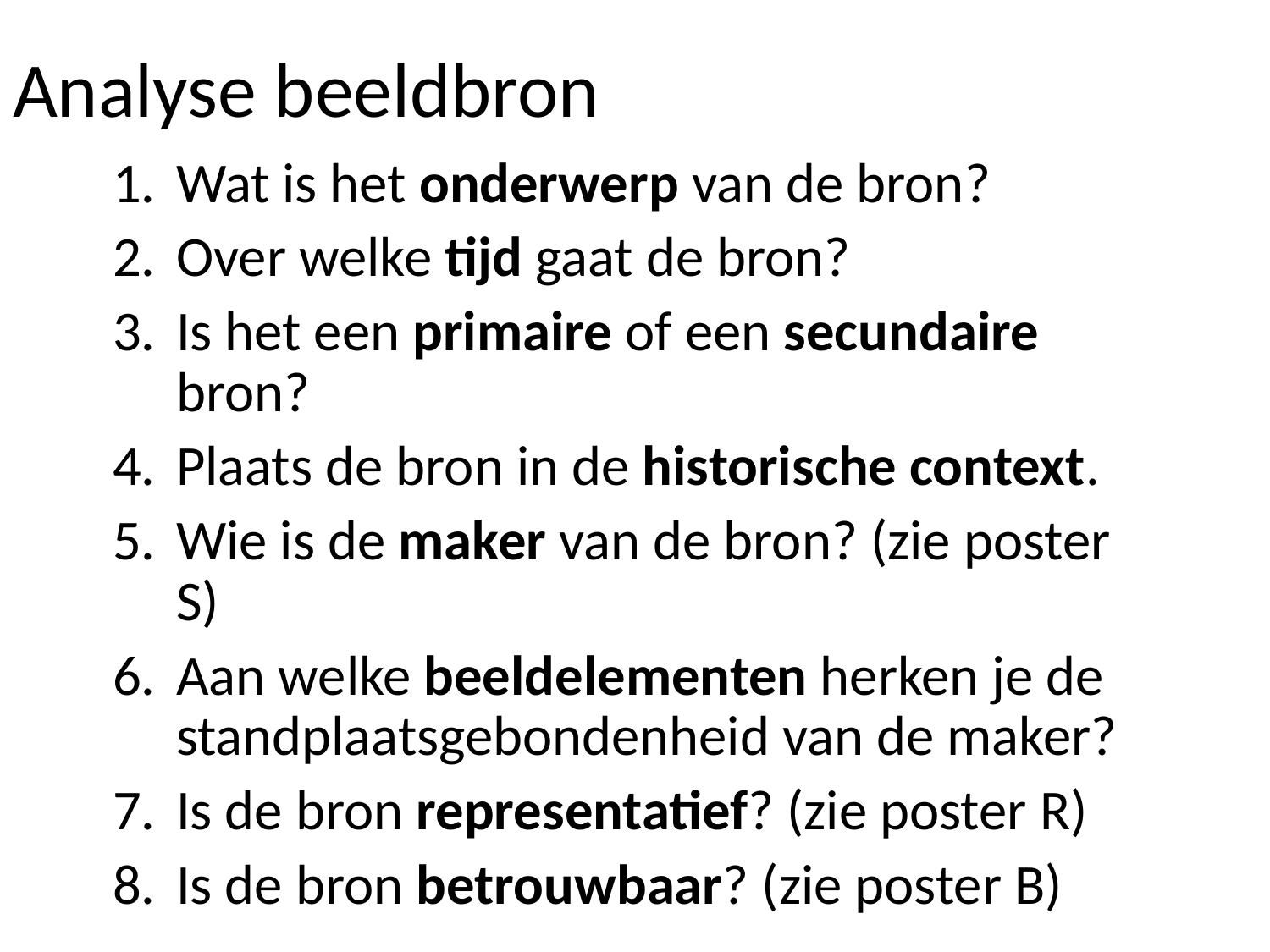

# Analyse beeldbron
Wat is het onderwerp van de bron?
Over welke tijd gaat de bron?
Is het een primaire of een secundaire bron?
Plaats de bron in de historische context.
Wie is de maker van de bron? (zie poster S)
Aan welke beeldelementen herken je de standplaatsgebondenheid van de maker?
Is de bron representatief? (zie poster R)
Is de bron betrouwbaar? (zie poster B)